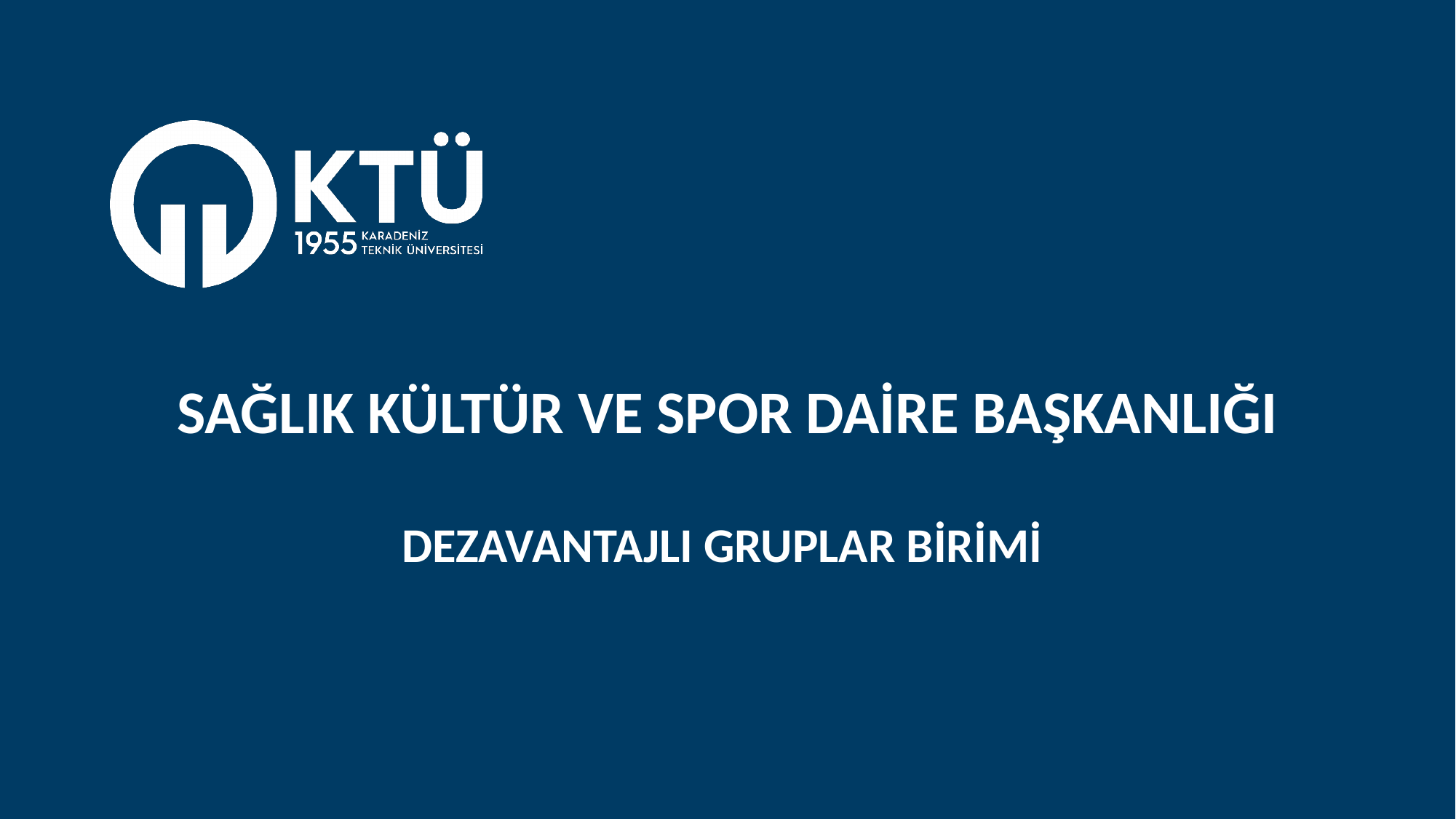

SAĞLIK KÜLTÜR VE SPOR DAİRE BAŞKANLIĞI
DEZAVANTAJLI GRUPLAR BİRİMİ